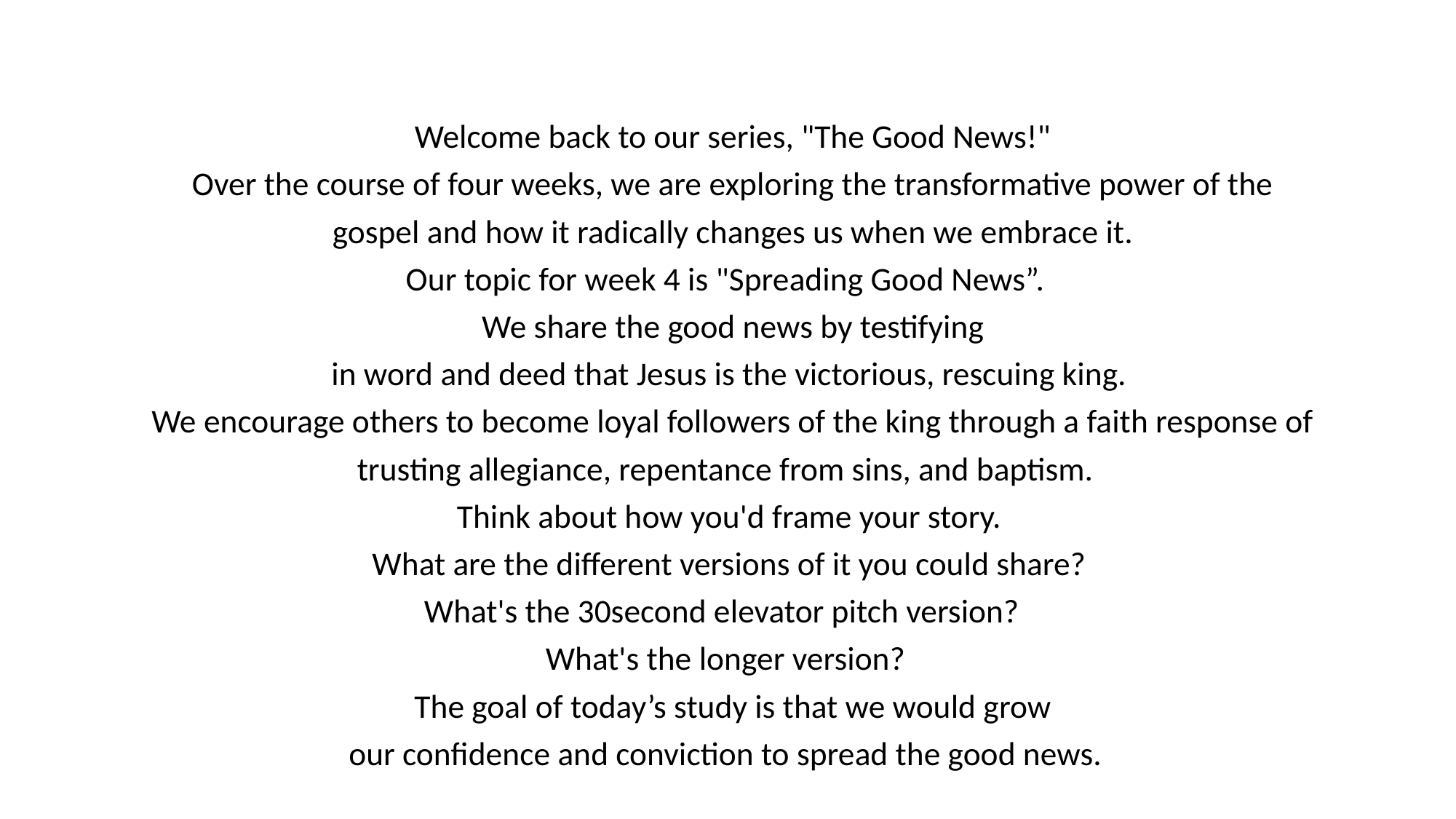

Welcome back to our series, "The Good News!"
Over the course of four weeks, we are exploring the transformative power of the
gospel and how it radically changes us when we embrace it.
Our topic for week 4 is "Spreading Good News”.
We share the good news by testifying
in word and deed that Jesus is the victorious, rescuing king.
We encourage others to become loyal followers of the king through a faith response of
trusting allegiance, repentance from sins, and baptism.
Think about how you'd frame your story.
What are the different versions of it you could share?
What's the 30second elevator pitch version?
What's the longer version?
The goal of today’s study is that we would grow
our confidence and conviction to spread the good news.